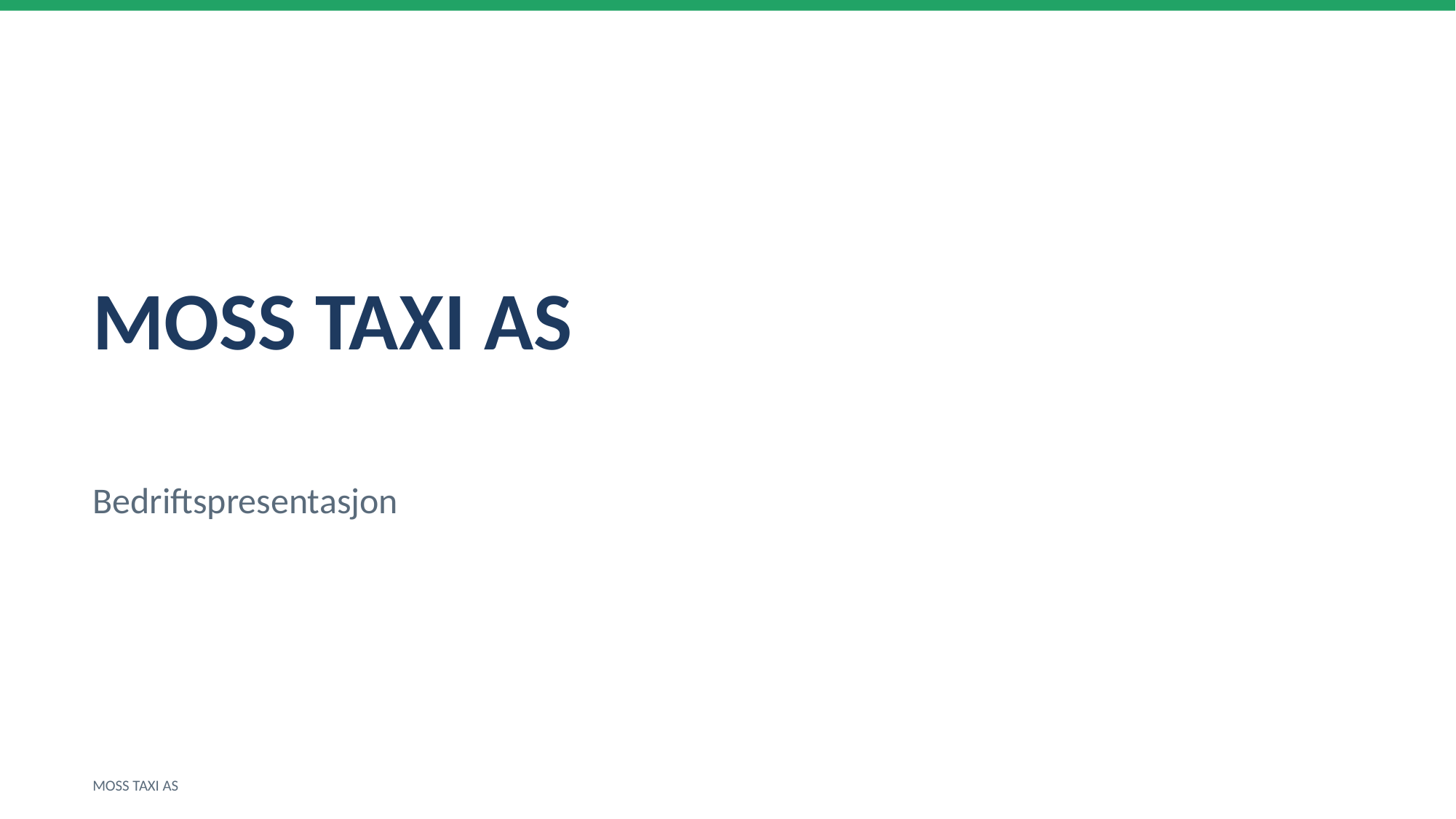

MOSS TAXI AS
Bedriftspresentasjon
MOSS TAXI AS